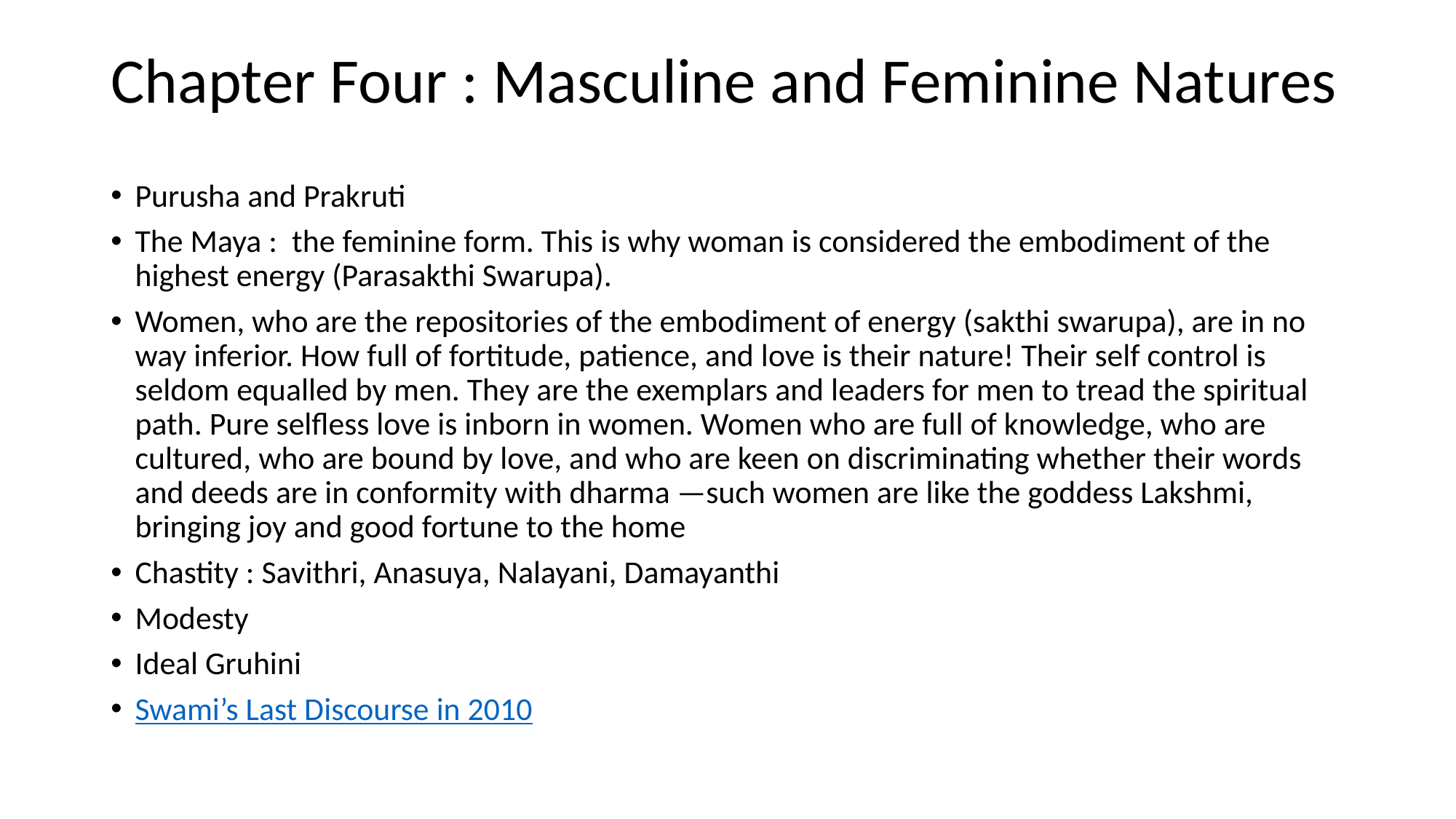

# Chapter Four : Masculine and Feminine Natures
Purusha and Prakruti
The Maya :  the feminine form. This is why woman is considered the embodiment of the highest energy (Parasakthi Swarupa).
Women, who are the repositories of the embodiment of energy (sakthi swarupa), are in no way inferior. How full of fortitude, patience, and love is their nature! Their self control is seldom equalled by men. They are the exemplars and leaders for men to tread the spiritual path. Pure selfless love is inborn in women. Women who are full of knowledge, who are cultured, who are bound by love, and who are keen on discriminating whether their words and deeds are in conformity with dharma —such women are like the goddess Lakshmi, bringing joy and good fortune to the home
Chastity : Savithri, Anasuya, Nalayani, Damayanthi
Modesty
Ideal Gruhini
Swami’s Last Discourse in 2010